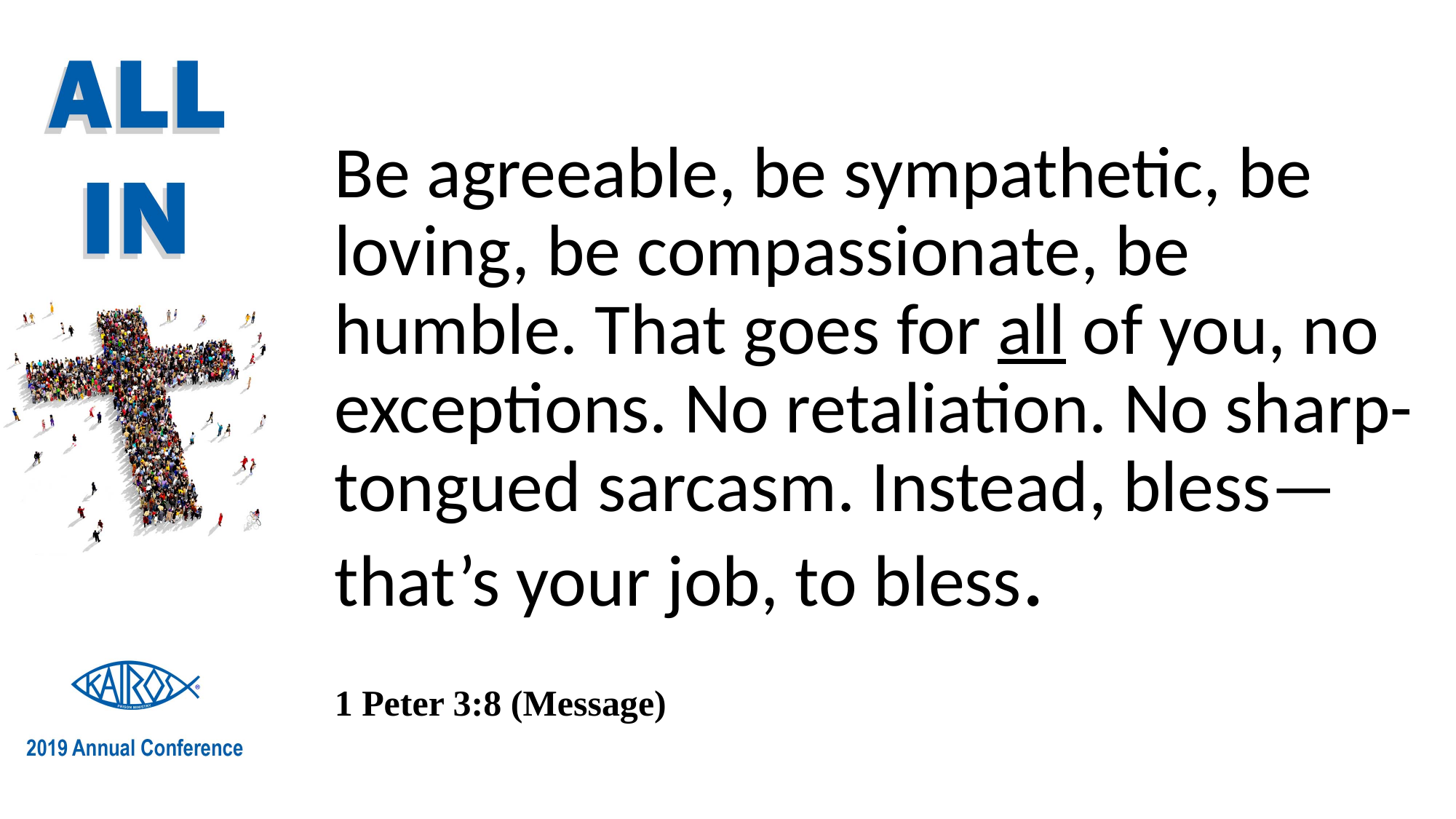

# Be agreeable, be sympathetic, be loving, be compassionate, be humble. That goes for all of you, no exceptions. No retaliation. No sharp-tongued sarcasm. Instead, bless—that’s your job, to bless. 1 Peter 3:8 (Message)